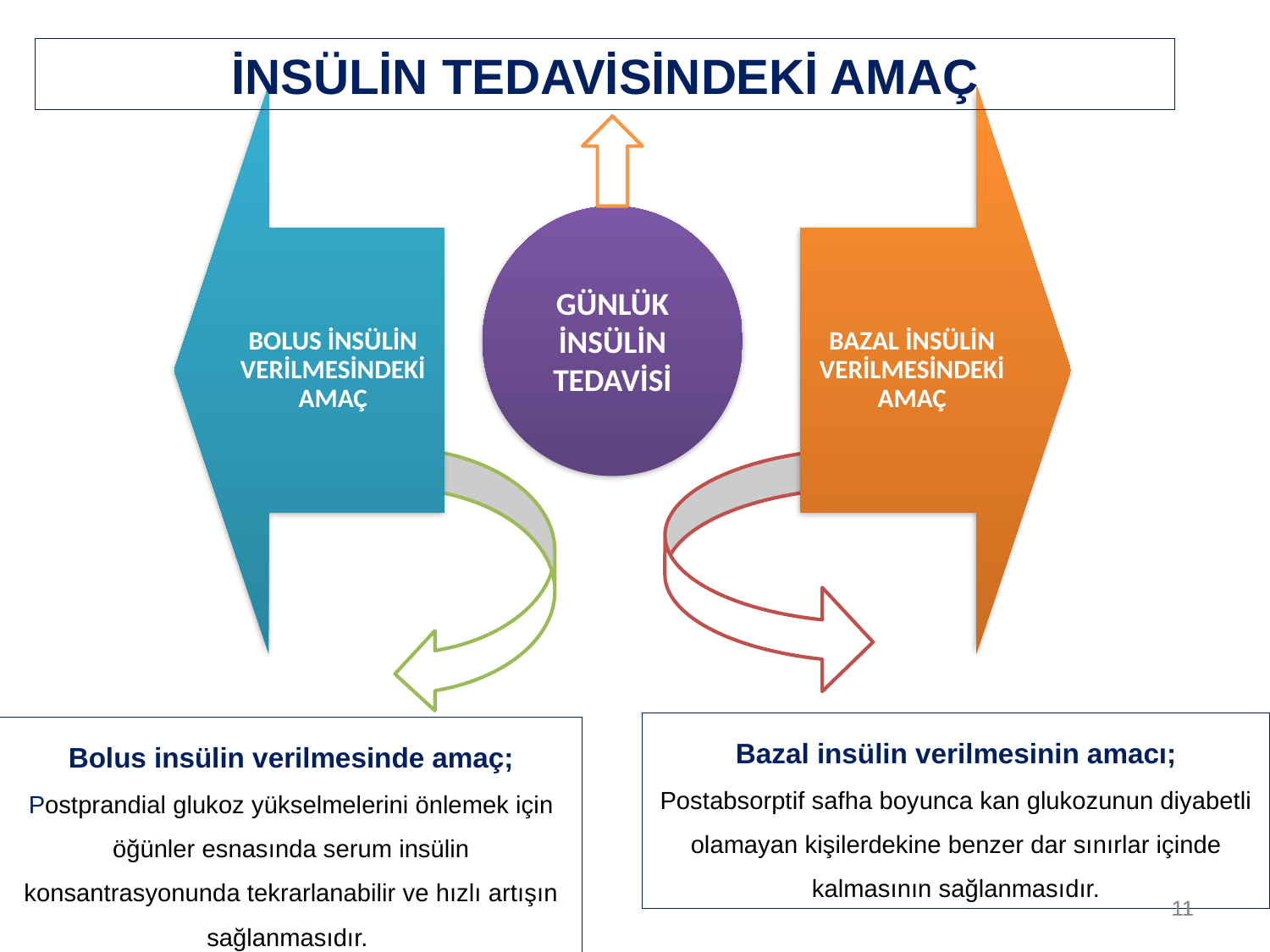

İNSÜLİN TEDAVİSİNDEKİ AMAÇ
BOLUS İNSÜLİN VERİLMESİNDEKİ AMAÇ
BAZAL İNSÜLİN VERİLMESİNDEKİ AMAÇ

GÜNLÜK İNSÜLİN TEDAVİSİ

Bazal insülin verilmesinin amacı;
Postabsorptif safha boyunca kan glukozunun diyabetli olamayan kişilerdekine benzer dar sınırlar içinde kalmasının sağlanmasıdır.
Bolus insülin verilmesinde amaç; Postprandial glukoz yükselmelerini önlemek için öğünler esnasında serum insülin konsantrasyonunda tekrarlanabilir ve hızlı artışın sağlanmasıdır.
11
11